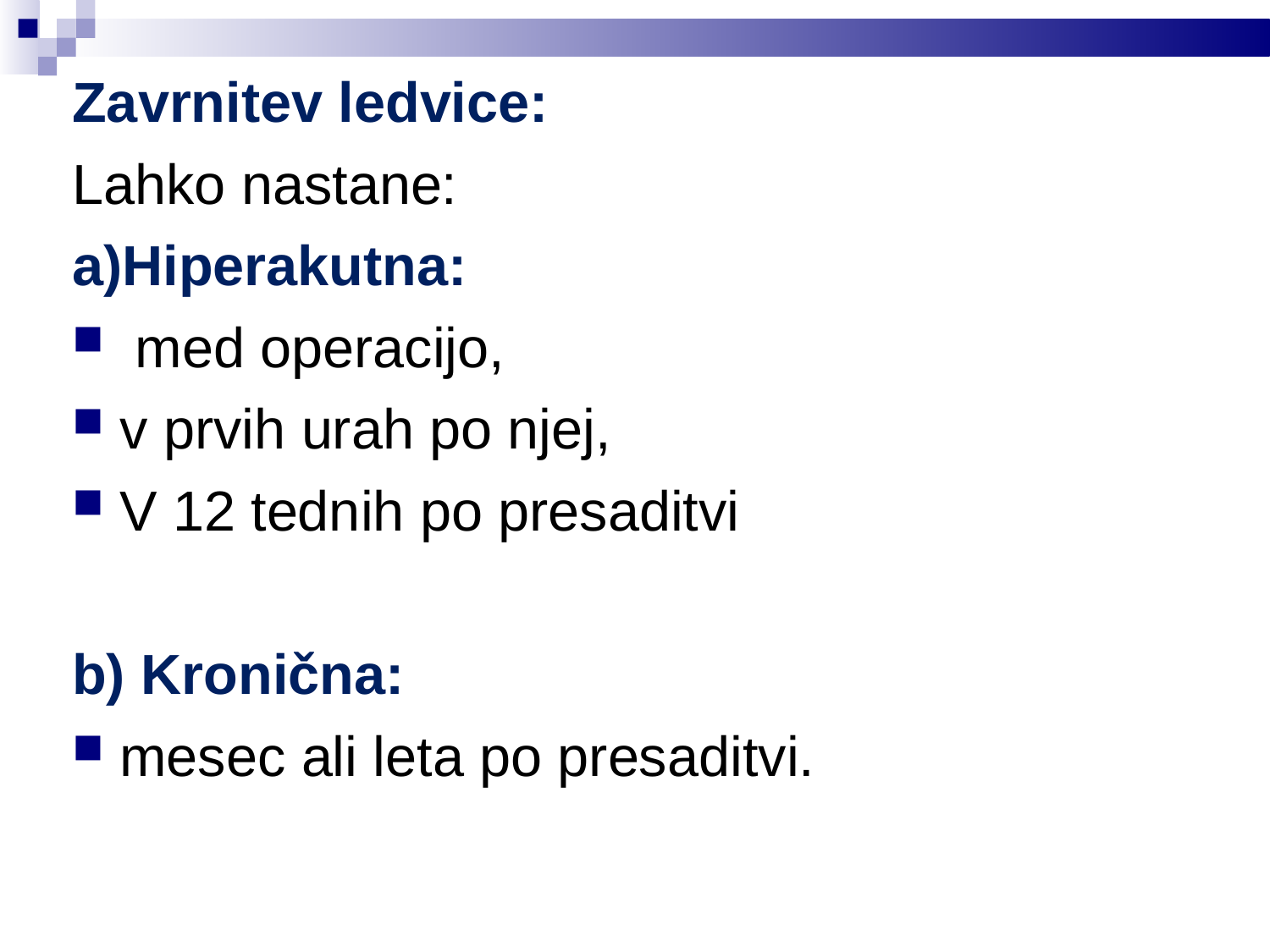

Zavrnitev ledvice:
Lahko nastane:
a)Hiperakutna:
 med operacijo,
v prvih urah po njej,
V 12 tednih po presaditvi

b) Kronična:
mesec ali leta po presaditvi.